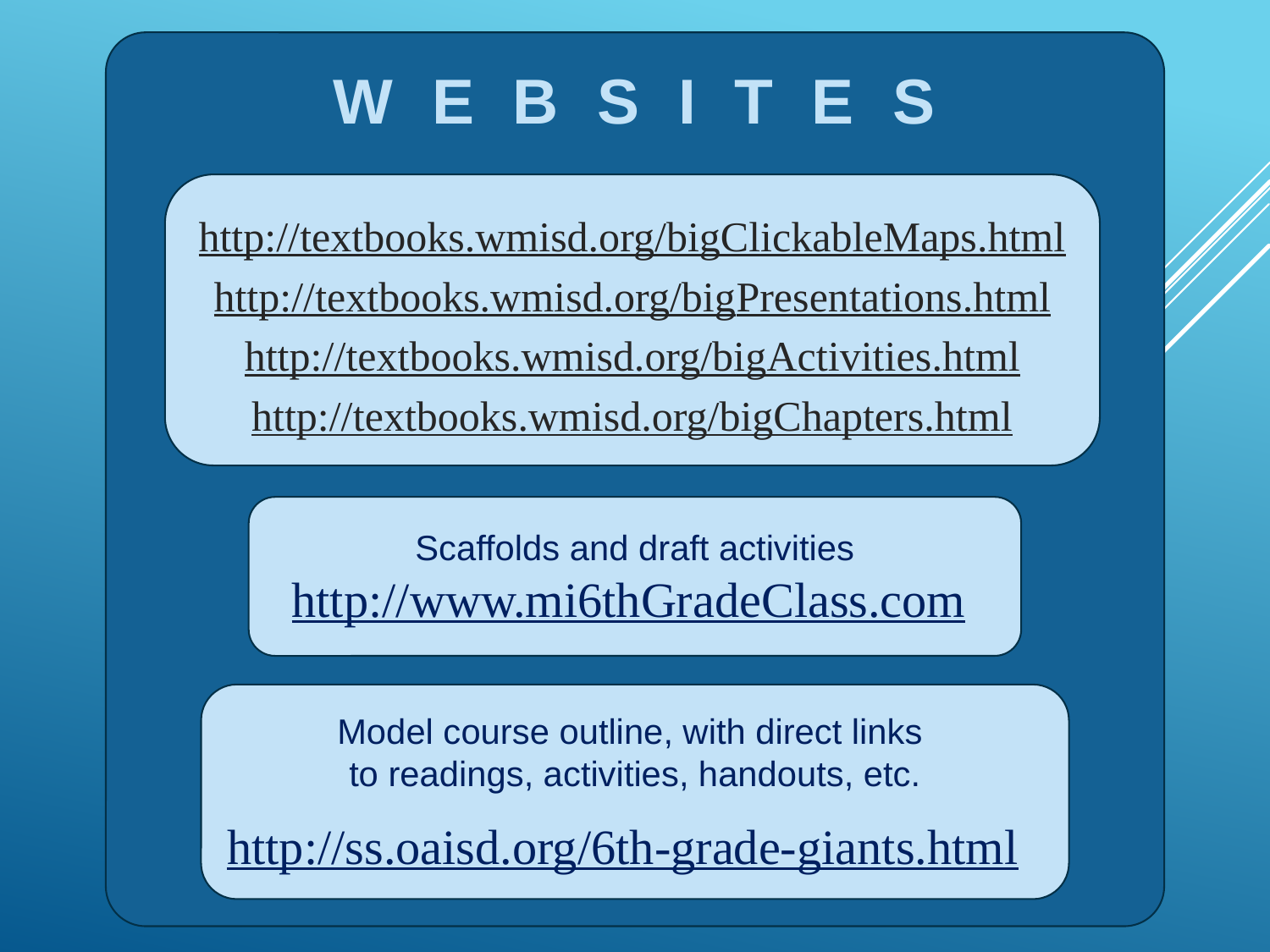

W E B S I T E S

http://textbooks.wmisd.org/bigClickableMaps.html
http://textbooks.wmisd.org/bigPresentations.html
http://textbooks.wmisd.org/bigActivities.html
http://textbooks.wmisd.org/bigChapters.html
Scaffolds and draft activities
http://www.mi6thGradeClass.com
Model course outline, with direct links
to readings, activities, handouts, etc.

http://ss.oaisd.org/6th-grade-giants.html